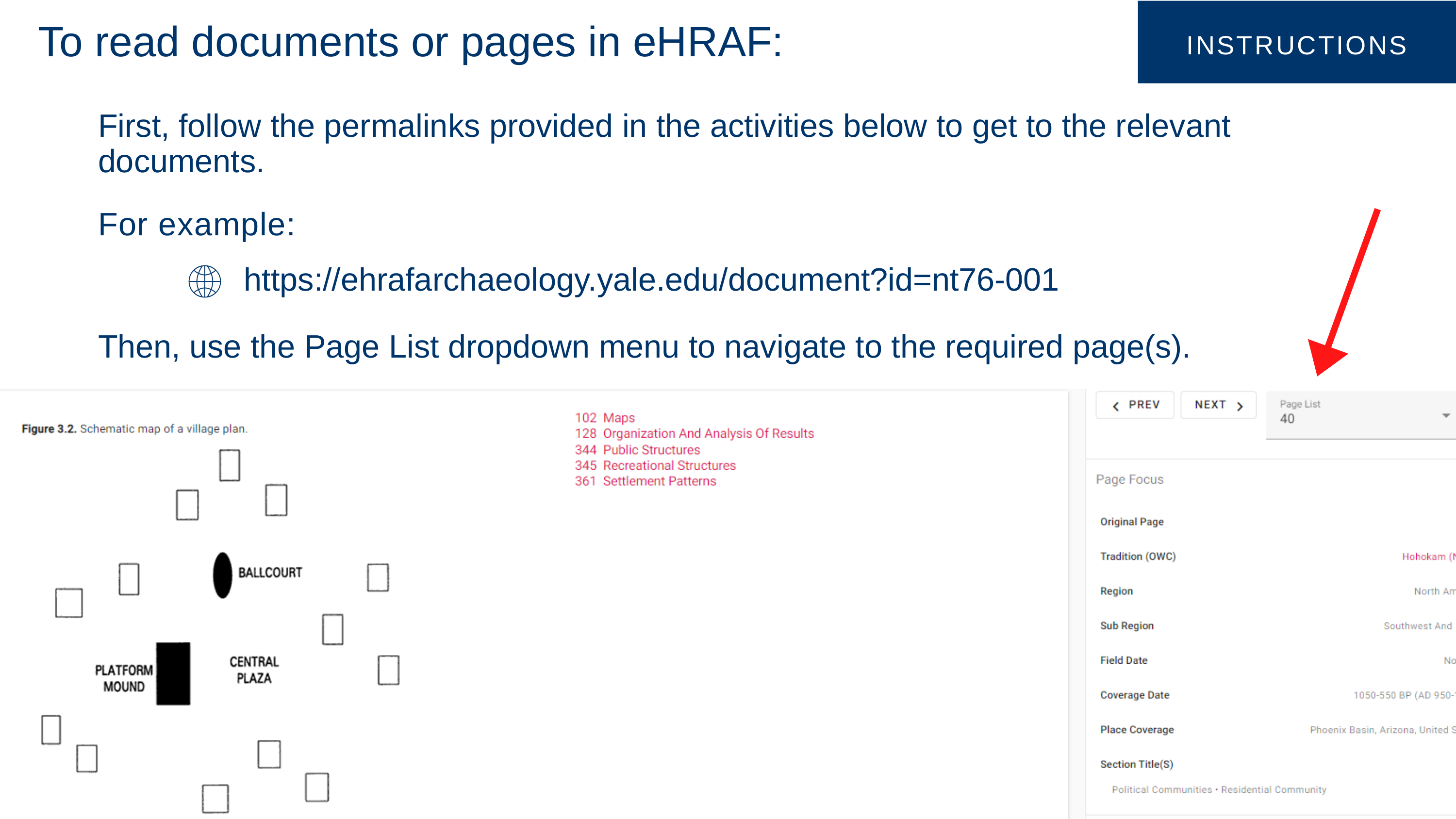

INSTRUCTIONS
To read documents or pages in eHRAF:
First, follow the permalinks provided in the activities below to get to the relevant documents.
For example:
🌐
https://ehrafarchaeology.yale.edu/document?id=nt76-001

Then, use the Page List dropdown menu to navigate to the required page(s).